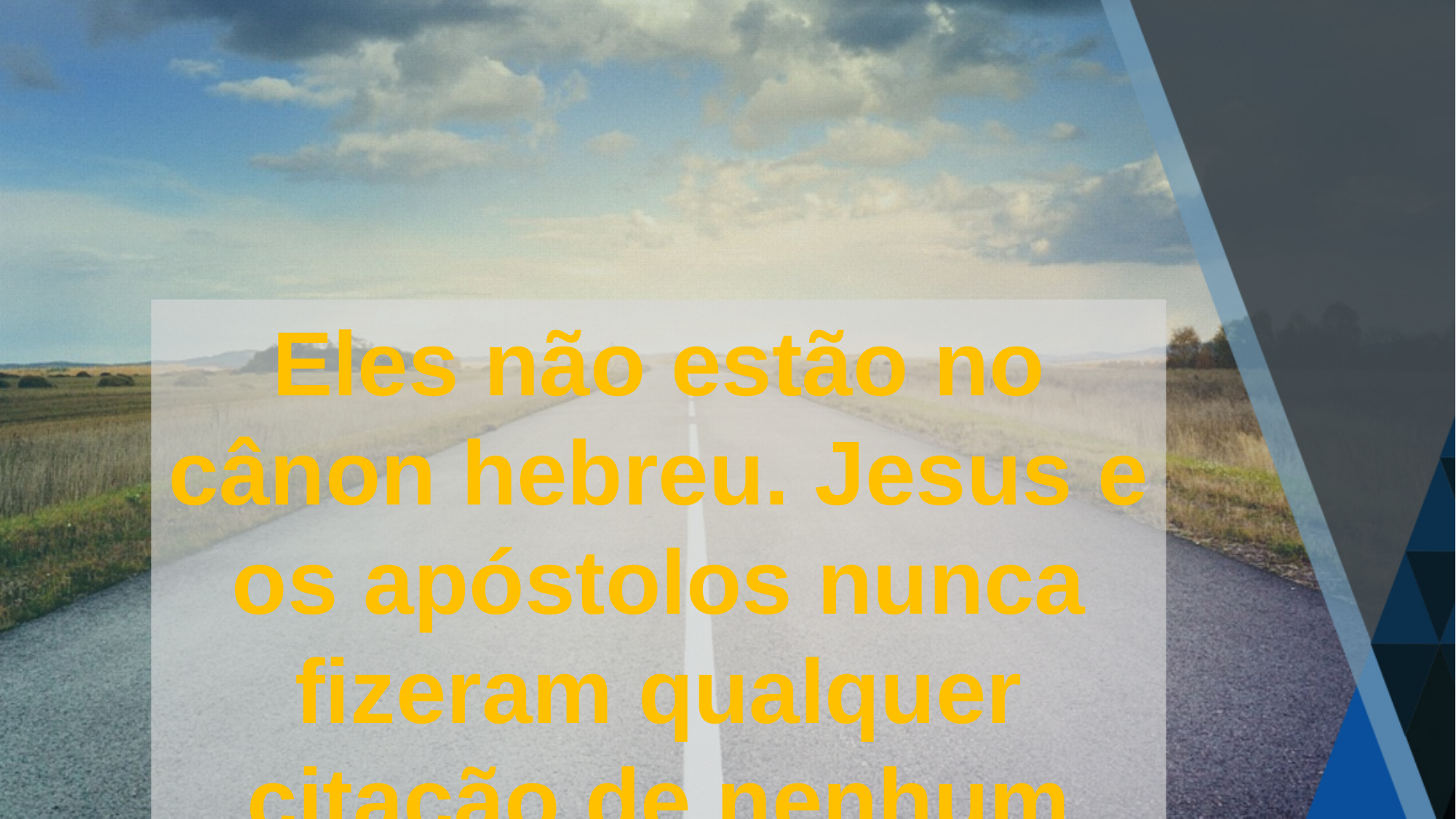

Eles não estão no cânon hebreu. Jesus e os apóstolos nunca fizeram qualquer citação de nenhum deles